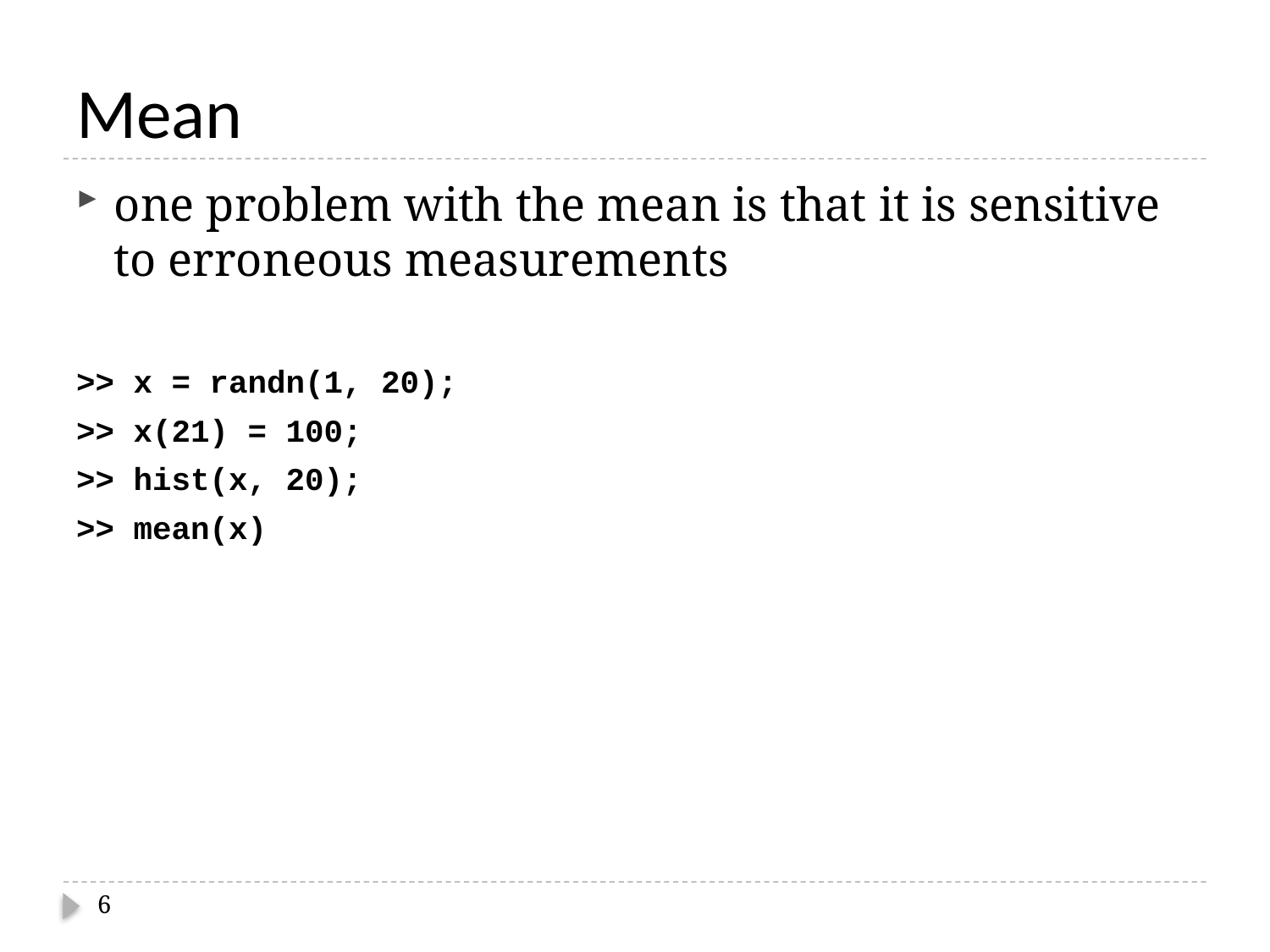

# Mean
one problem with the mean is that it is sensitive to erroneous measurements

>> x = randn(1, 20);
>> x(21) = 100;
>> hist(x, 20);
>> mean(x)
6